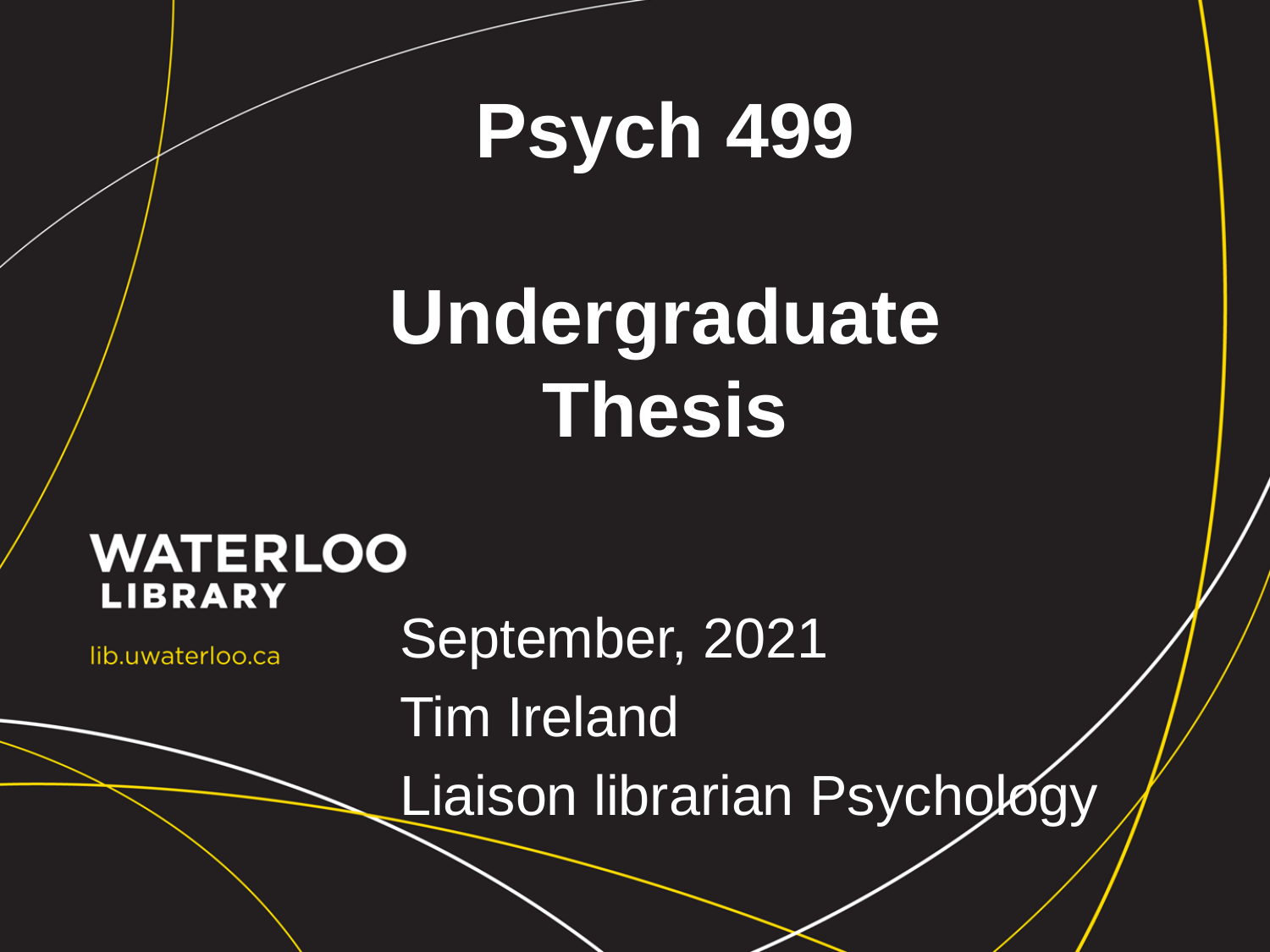

# Psych 499 Undergraduate Thesis
September, 2021
Tim Ireland
Liaison librarian Psychology